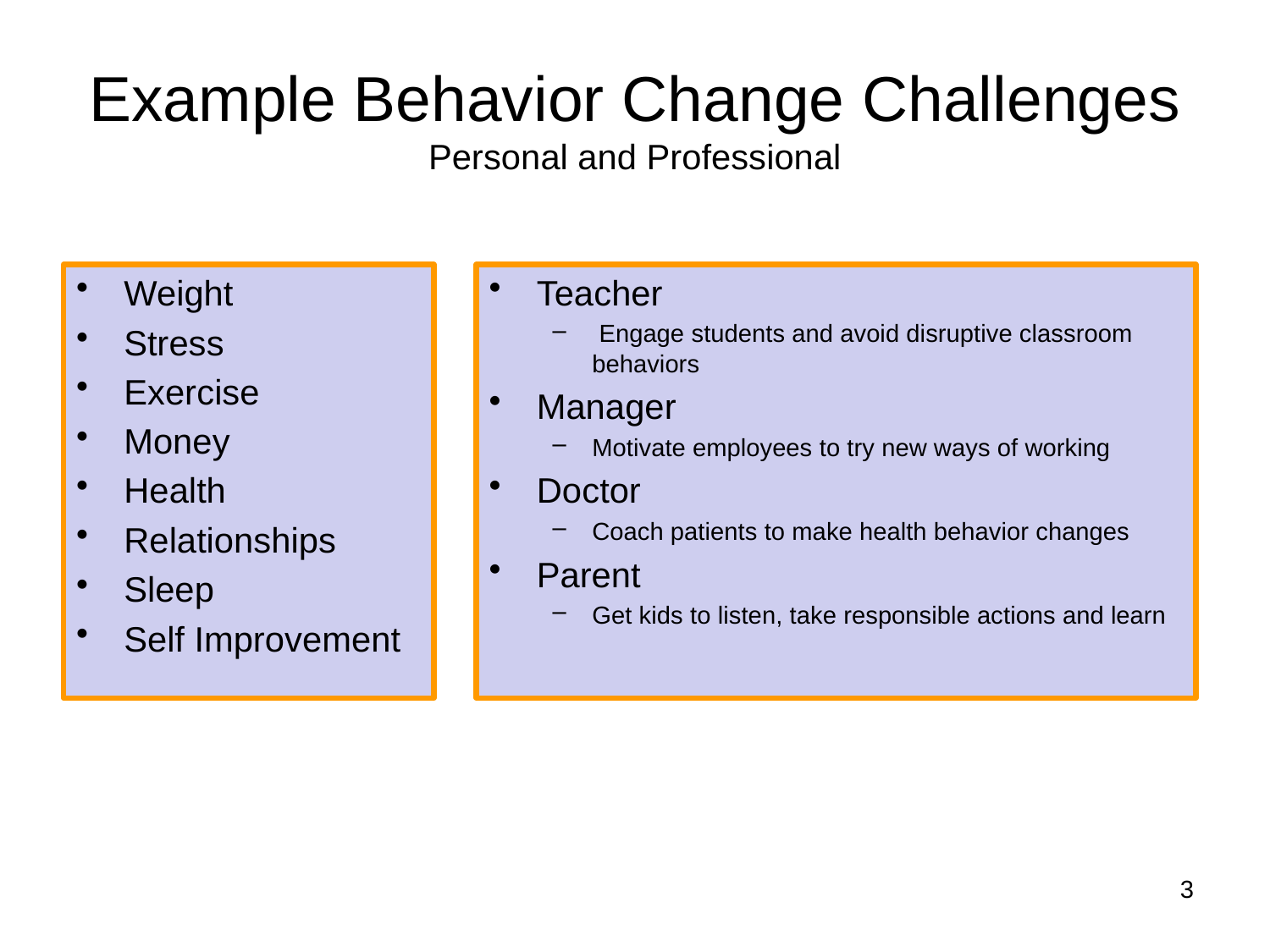

# Example Behavior Change Challenges Personal and Professional
Weight
Stress
Exercise
Money
Health
Relationships
Sleep
Self Improvement

Teacher
 Engage students and avoid disruptive classroom behaviors
Manager
Motivate employees to try new ways of working
Doctor
Coach patients to make health behavior changes
Parent
Get kids to listen, take responsible actions and learn

3